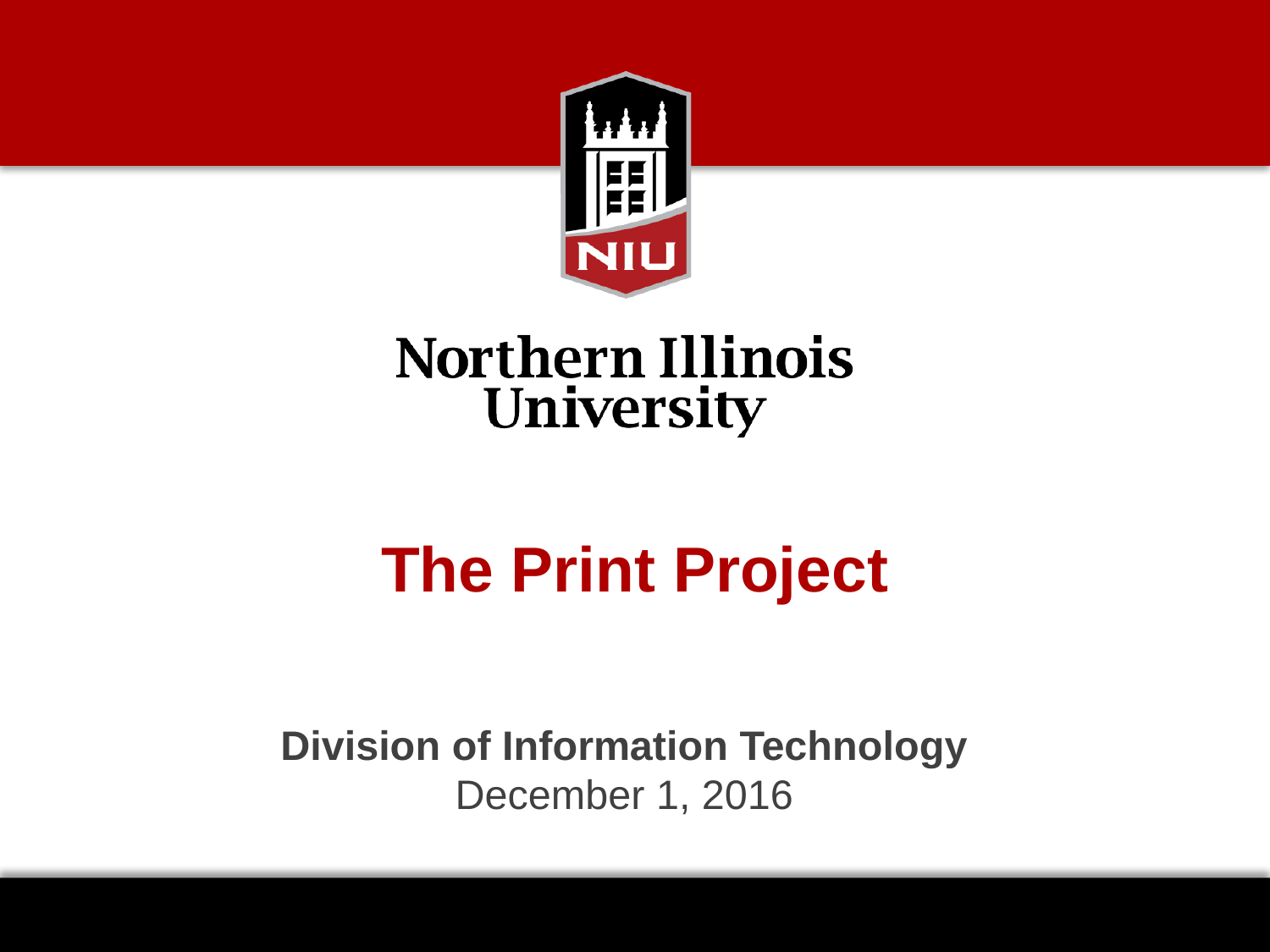

# The Print Project
Division of Information Technology
December 1, 2016